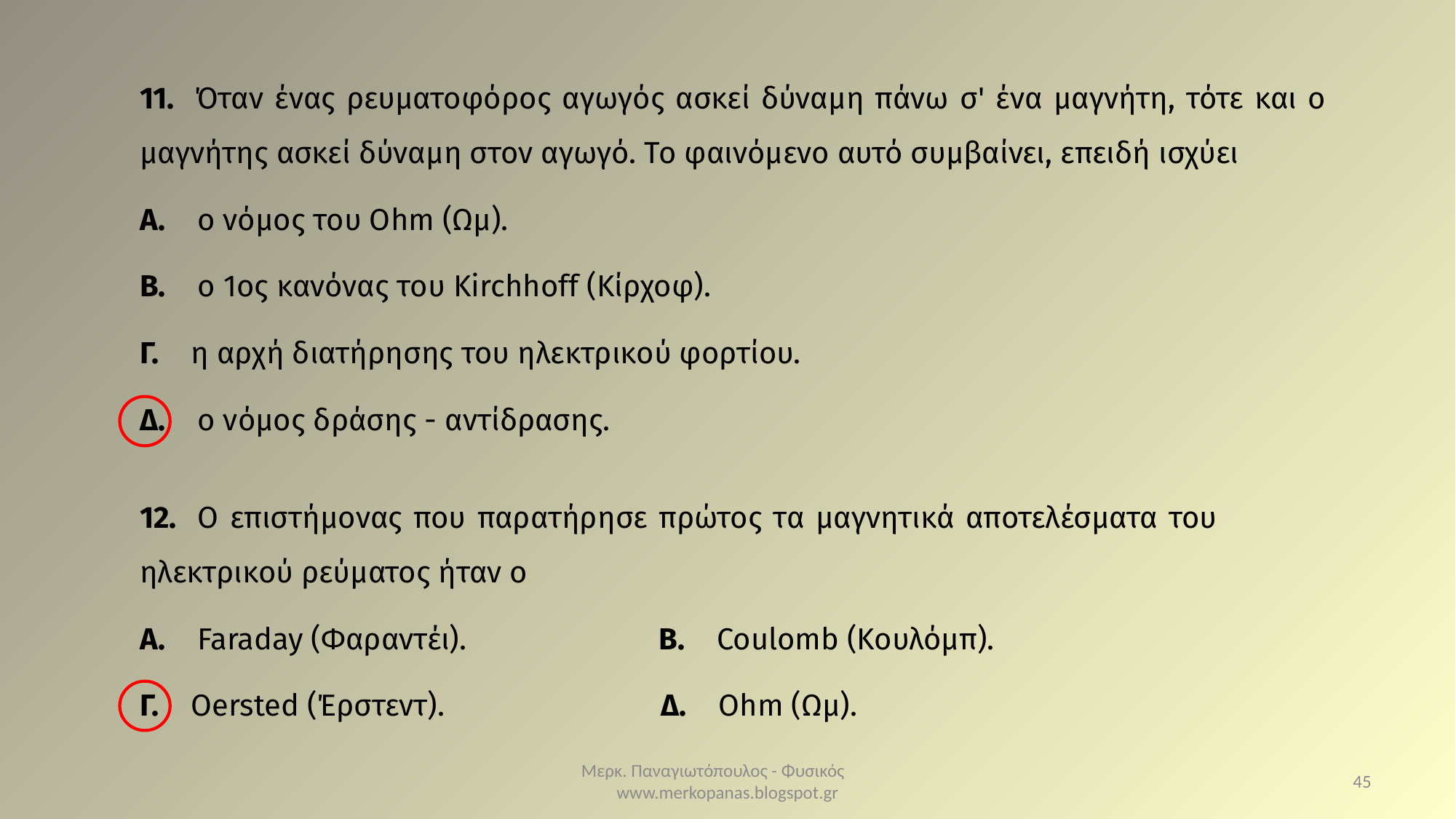

11.  Όταν ένας ρευματοφόρος αγωγός ασκεί δύναμη πάνω σ' ένα μαγνήτη, τότε και ο μαγνήτης ασκεί δύναμη στον αγωγό. Το φαινόμενο αυτό συμβαίνει, επειδή ισχύει
Α.    ο νόμος του Ohm (Ωμ).
Β.    ο 1ος κανόνας του Kirchhoff (Κίρχοφ).
Γ.    η αρχή διατήρησης του ηλεκτρικού φορτίου.
Δ.    ο νόμος δράσης - αντίδρασης.

12.  O επιστήμονας που παρατήρησε πρώτος τα μαγνητικά αποτελέσματα του ηλεκτρικού ρεύματος ήταν ο
Α.    Faraday (Φαραντέι).                        Β.    Coulomb (Κουλόμπ).
Γ.    Oersted (Έρστεντ).                           Δ.    Ohm (Ωμ).

Μερκ. Παναγιωτόπουλος - Φυσικός        www.merkopanas.blogspot.gr
45